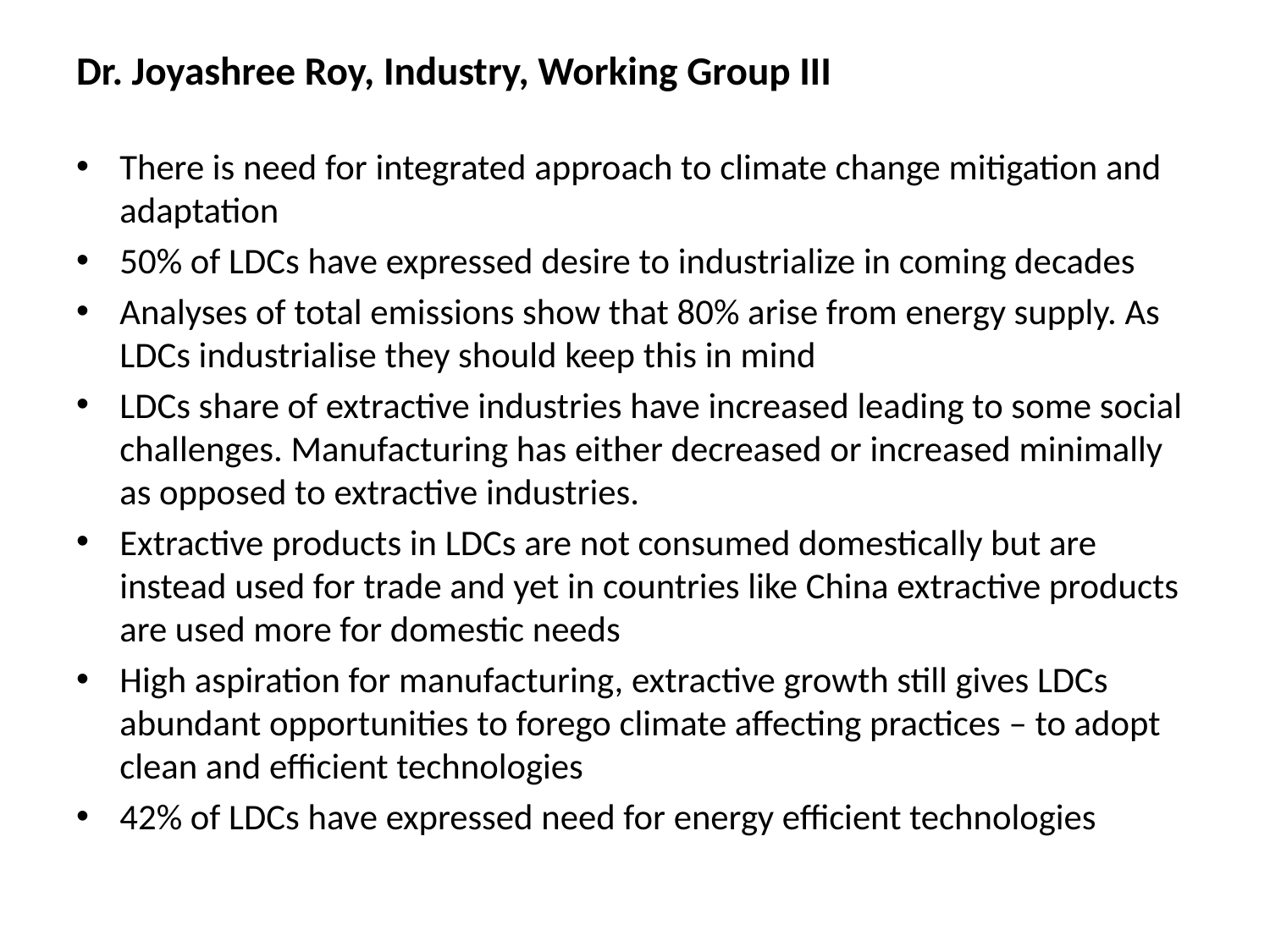

# Dr. Joyashree Roy, Industry, Working Group III
There is need for integrated approach to climate change mitigation and adaptation
50% of LDCs have expressed desire to industrialize in coming decades
Analyses of total emissions show that 80% arise from energy supply. As LDCs industrialise they should keep this in mind
LDCs share of extractive industries have increased leading to some social challenges. Manufacturing has either decreased or increased minimally as opposed to extractive industries.
Extractive products in LDCs are not consumed domestically but are instead used for trade and yet in countries like China extractive products are used more for domestic needs
High aspiration for manufacturing, extractive growth still gives LDCs abundant opportunities to forego climate affecting practices – to adopt clean and efficient technologies
42% of LDCs have expressed need for energy efficient technologies